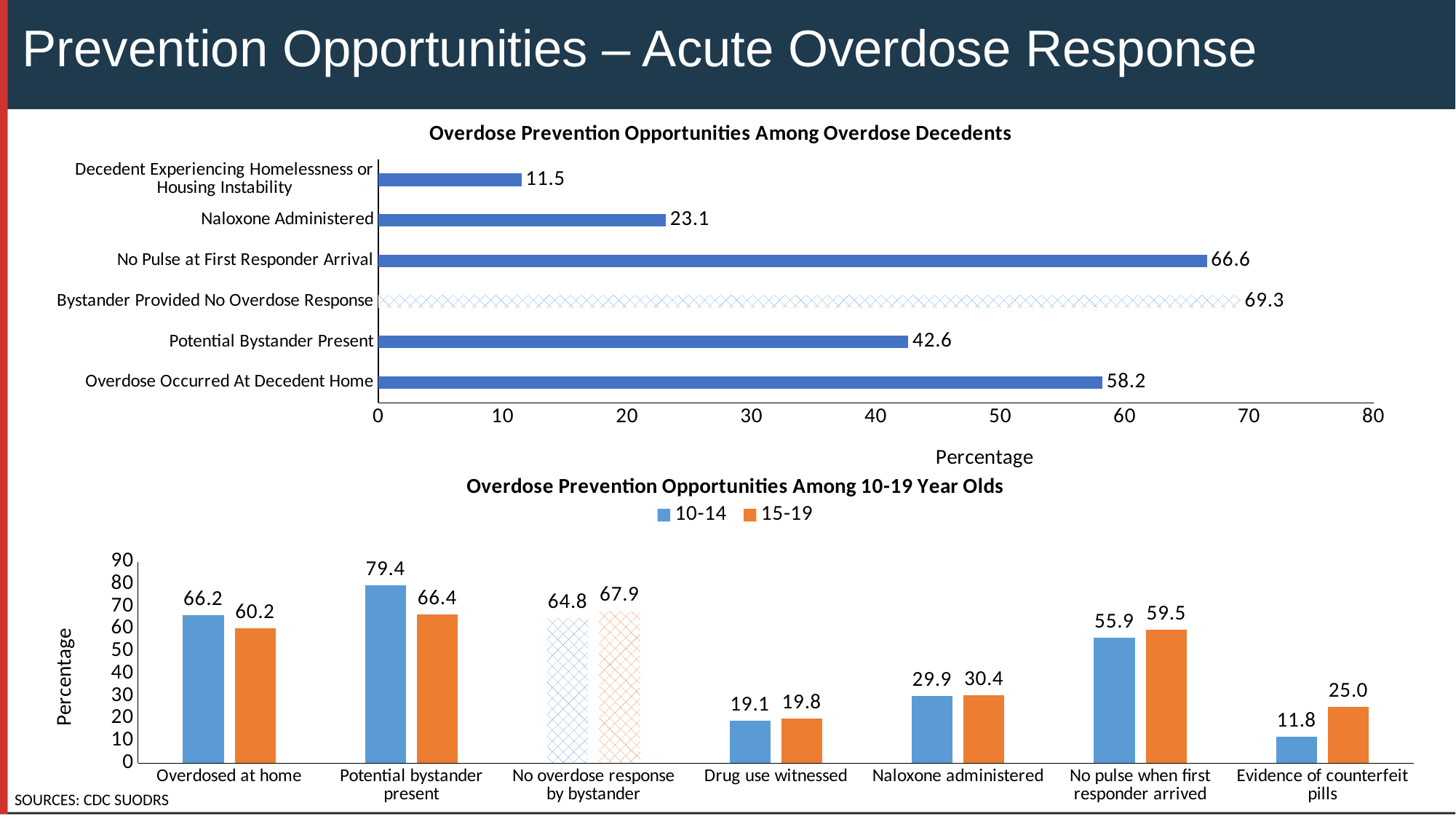

# Prevention Opportunities – Acute Overdose Response

### Chart: Overdose Prevention Opportunities Among Overdose Decedents

| Category |  |
|---|---|
| Overdose Occurred At Decedent Home | 58.2 |
| Potential Bystander Present | 42.6 |
| Bystander Provided No Overdose Response | 69.3 |
| No Pulse at First Responder Arrival | 66.6 |
| Naloxone Administered | 23.1 |
| Decedent Experiencing Homelessness or Housing Instability | 11.5 |

### Chart: Overdose Prevention Opportunities Among 10-19 Year Olds

| Category | 10-14 | 15-19 |
|---|---|---|
| Overdosed at home | 66.2 | 60.2 |
| Potential bystander present | 79.4 | 66.4 |
| No overdose response by bystander | 64.8 | 67.9 |
| Drug use witnessed | 19.1 | 19.8 |
| Naloxone administered | 29.9 | 30.4 |
| No pulse when first responder arrived | 55.9 | 59.5 |
| Evidence of counterfeit pills | 11.8 | 25.0 |
SOURCES: CDC SUODRS